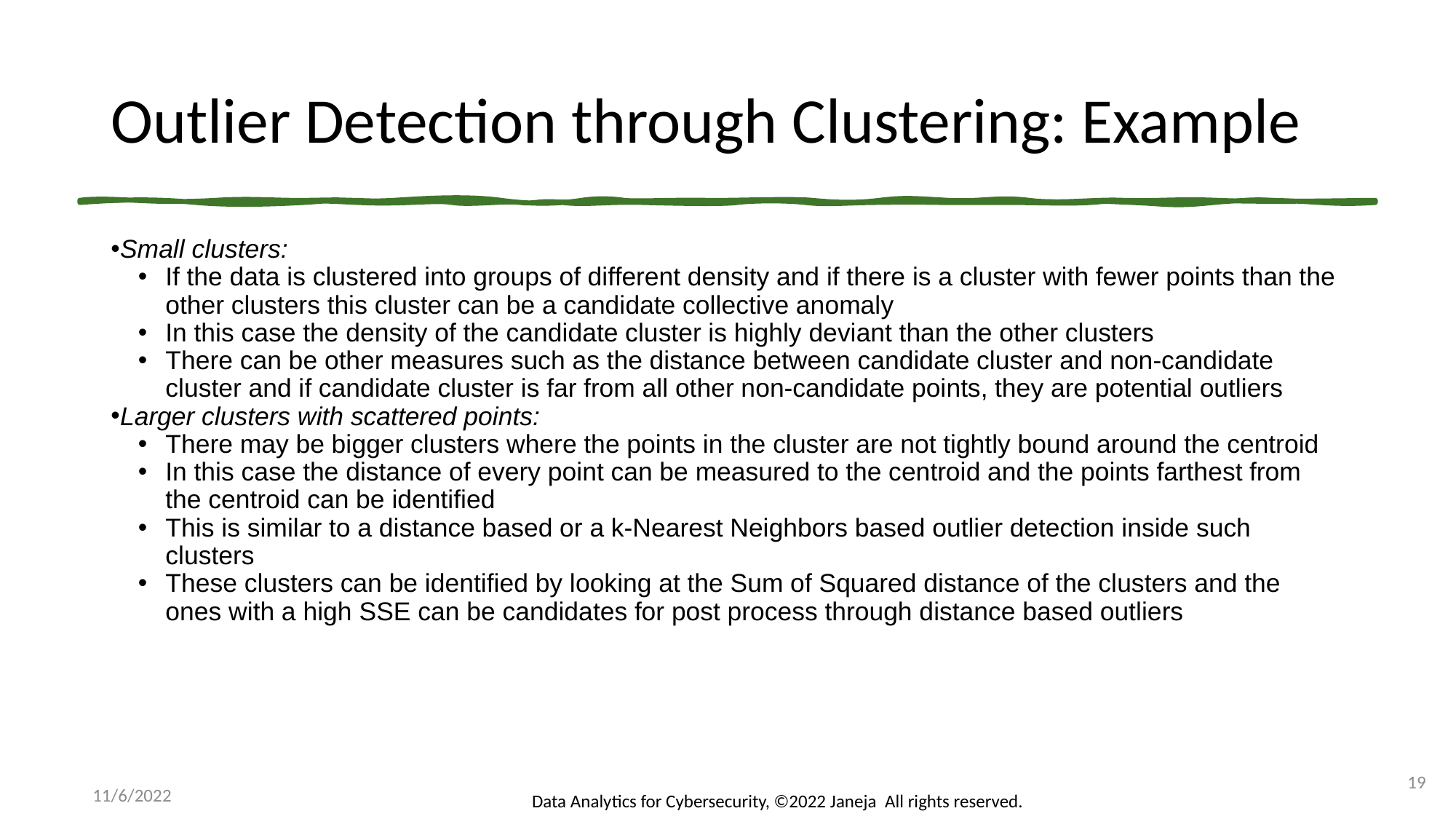

# Outlier Detection through Clustering: Example

Small clusters:
If the data is clustered into groups of different density and if there is a cluster with fewer points than the other clusters this cluster can be a candidate collective anomaly
In this case the density of the candidate cluster is highly deviant than the other clusters
There can be other measures such as the distance between candidate cluster and non-candidate cluster and if candidate cluster is far from all other non-candidate points, they are potential outliers
Larger clusters with scattered points:
There may be bigger clusters where the points in the cluster are not tightly bound around the centroid
In this case the distance of every point can be measured to the centroid and the points farthest from the centroid can be identified
This is similar to a distance based or a k-Nearest Neighbors based outlier detection inside such clusters
These clusters can be identified by looking at the Sum of Squared distance of the clusters and the ones with a high SSE can be candidates for post process through distance based outliers

19
Data Analytics for Cybersecurity, ©2022 Janeja  All rights reserved.
11/6/2022